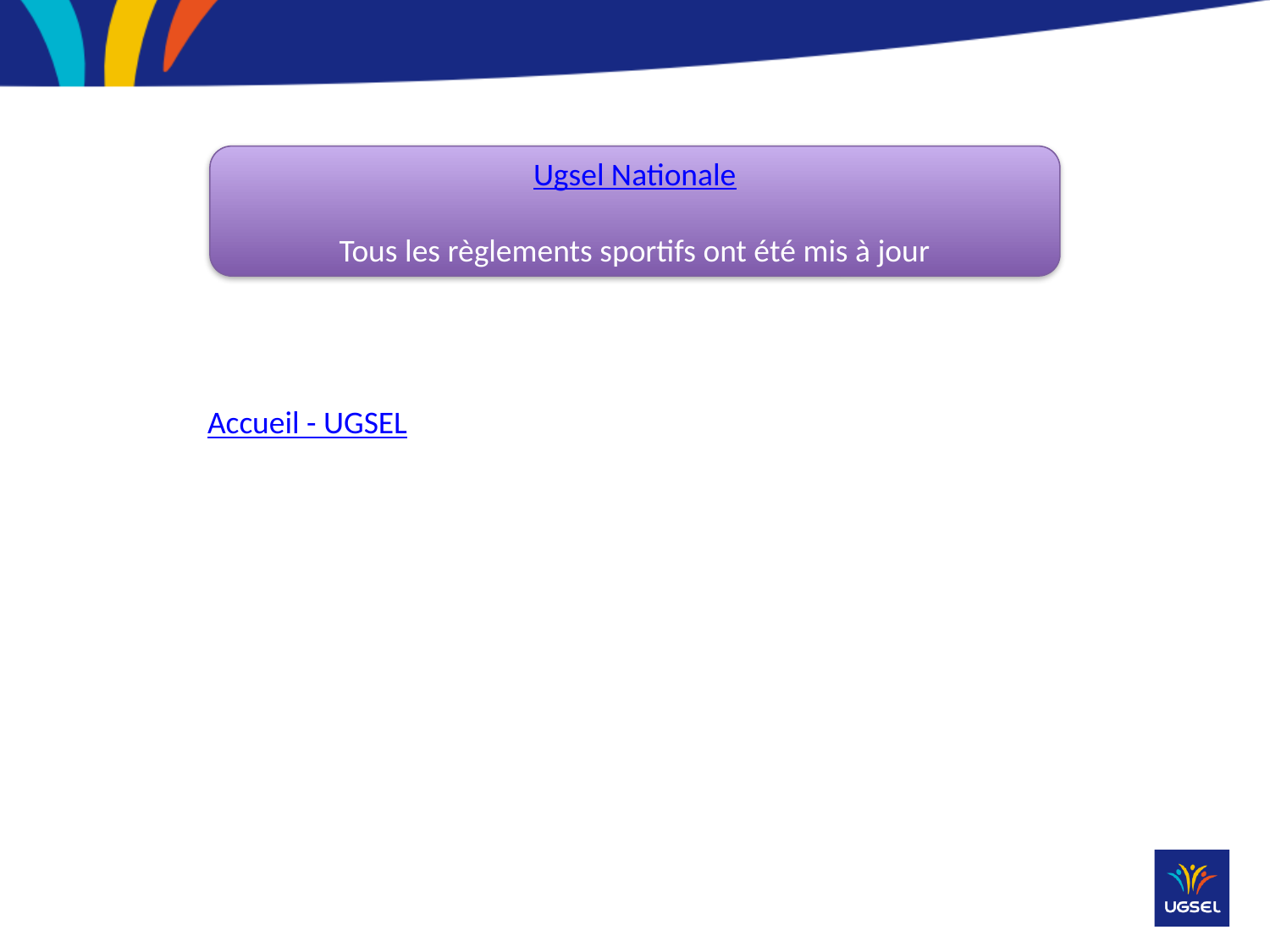

Ugsel Nationale

Tous les règlements sportifs ont été mis à jour
Accueil - UGSEL